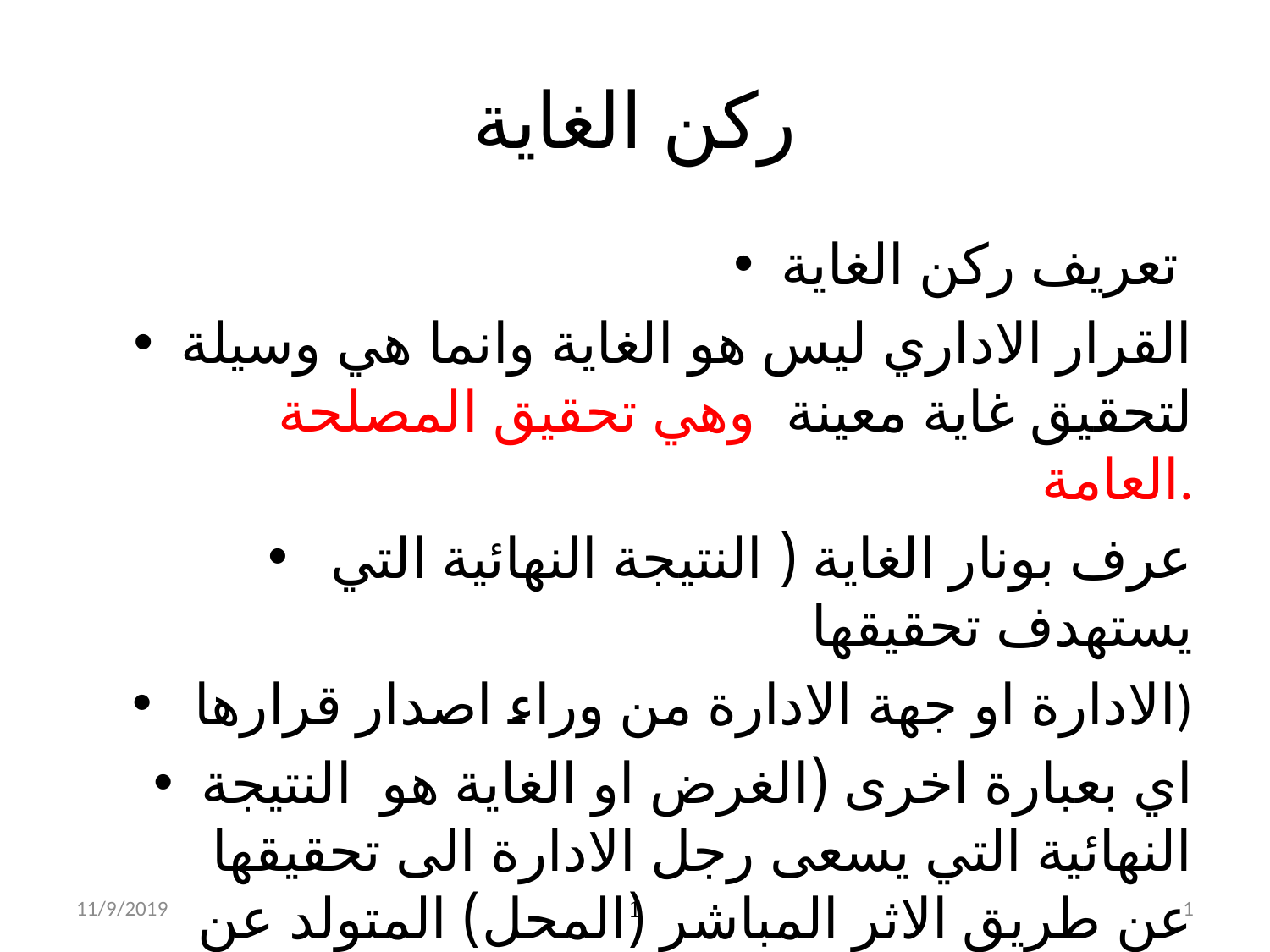

# ركن الغاية
تعريف ركن الغاية
القرار الاداري ليس هو الغاية وانما هي وسيلة لتحقيق غاية معينة  وهي تحقيق المصلحة العامة.
 عرف بونار الغاية ( النتيجة النهائية التي يستهدف تحقيقها
 الادارة او جهة الادارة من وراء اصدار قرارها)
اي بعبارة اخرى (الغرض او الغاية هو  النتيجة النهائية التي يسعى رجل الادارة الى تحقيقها عن طريق الاثر المباشر (المحل) المتولد عن عمله)
11/9/2019
1
1